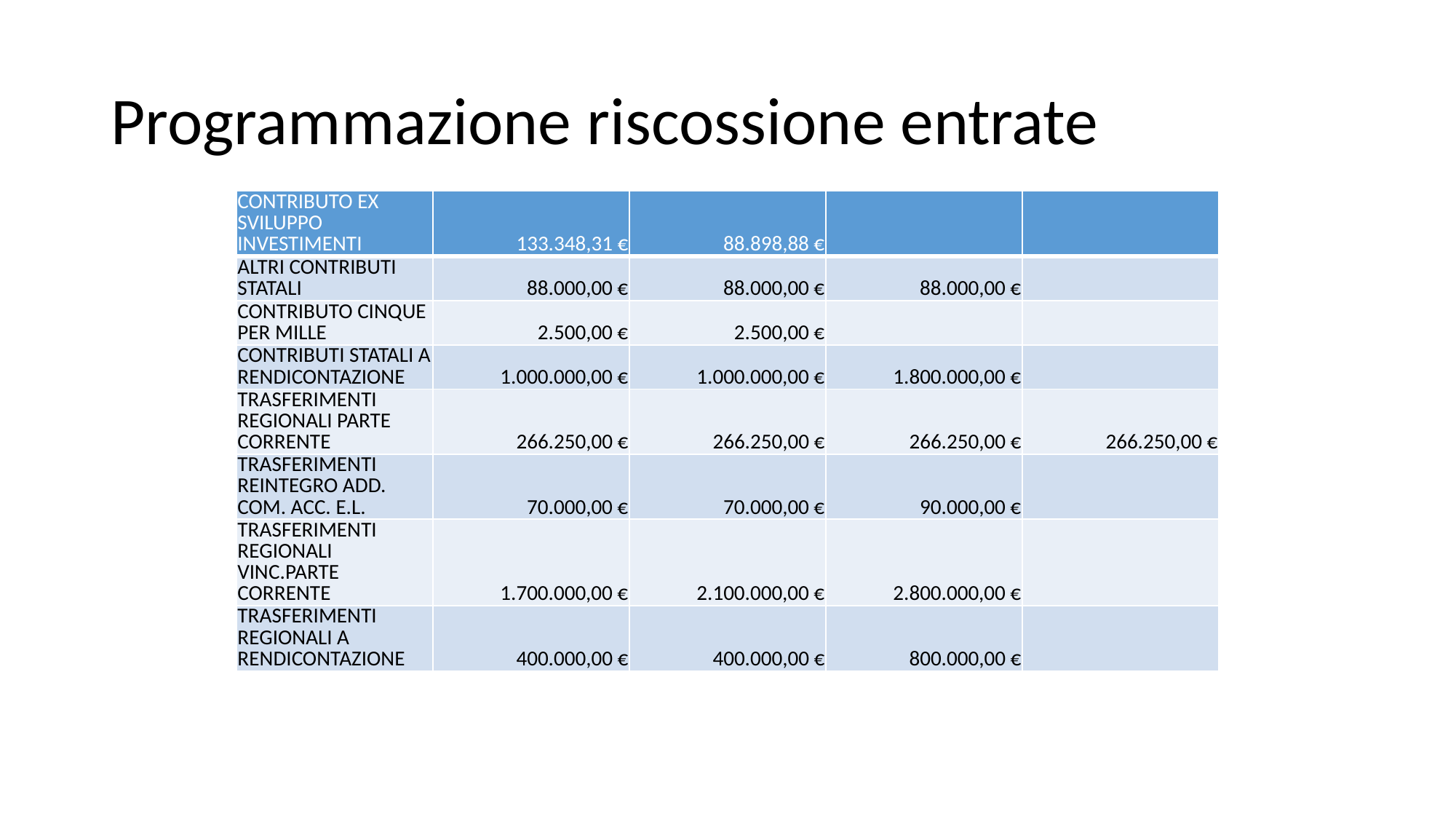

# Programmazione riscossione entrate
| CONTRIBUTO EX SVILUPPO INVESTIMENTI | 133.348,31 € | 88.898,88 € |  |  |
| --- | --- | --- | --- | --- |
| ALTRI CONTRIBUTI STATALI | 88.000,00 € | 88.000,00 € | 88.000,00 € |  |
| CONTRIBUTO CINQUE PER MILLE | 2.500,00 € | 2.500,00 € |  |  |
| CONTRIBUTI STATALI A RENDICONTAZIONE | 1.000.000,00 € | 1.000.000,00 € | 1.800.000,00 € |  |
| TRASFERIMENTI REGIONALI PARTE CORRENTE | 266.250,00 € | 266.250,00 € | 266.250,00 € | 266.250,00 € |
| TRASFERIMENTI REINTEGRO ADD. COM. ACC. E.L. | 70.000,00 € | 70.000,00 € | 90.000,00 € |  |
| TRASFERIMENTI REGIONALI VINC.PARTE CORRENTE | 1.700.000,00 € | 2.100.000,00 € | 2.800.000,00 € |  |
| TRASFERIMENTI REGIONALI A RENDICONTAZIONE | 400.000,00 € | 400.000,00 € | 800.000,00 € |  |